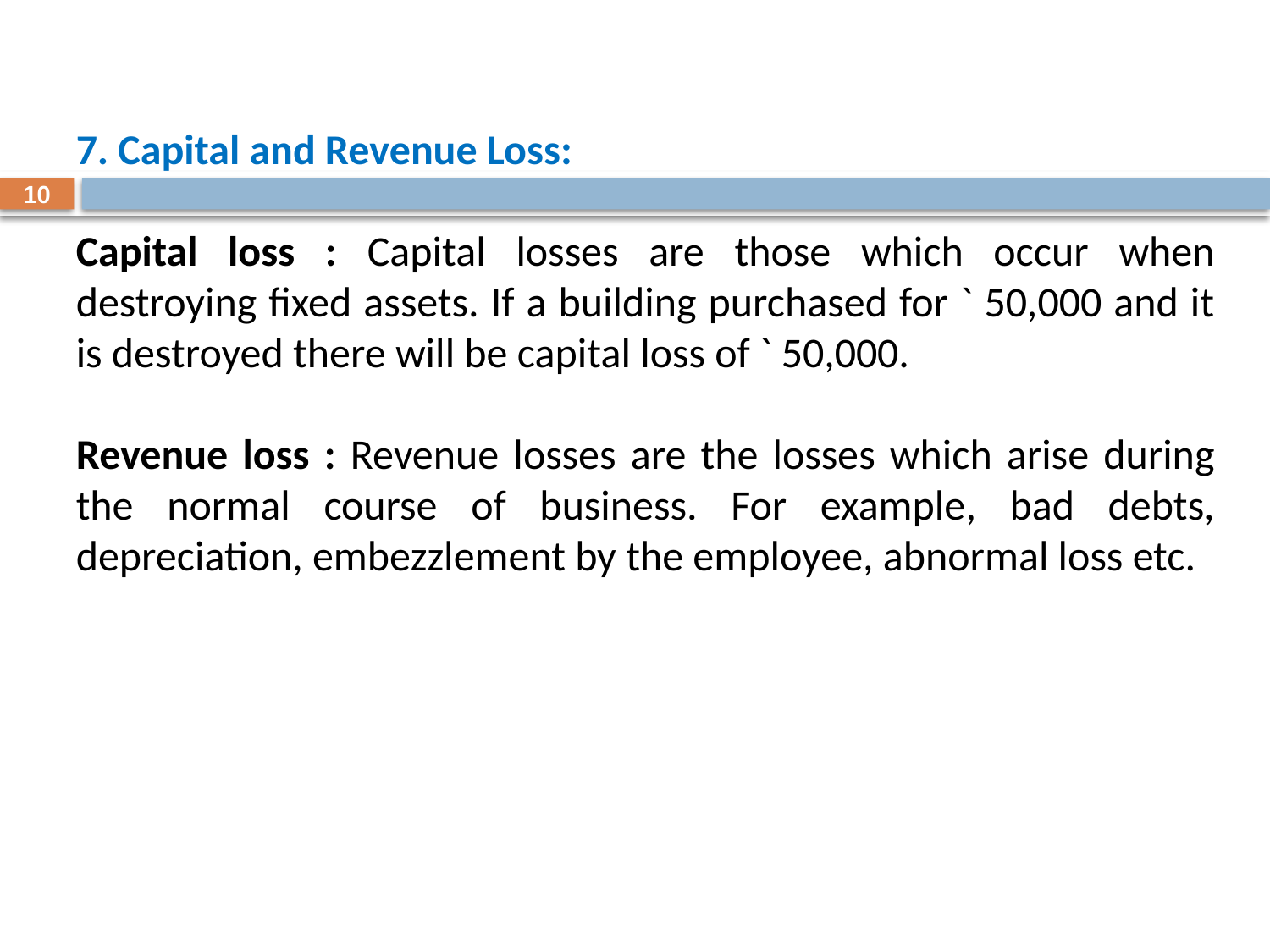

7. Capital and Revenue Loss:

Capital loss : Capital losses are those which occur when destroying fixed assets. If a building purchased for ` 50,000 and it is destroyed there will be capital loss of ` 50,000.

Revenue loss : Revenue losses are the losses which arise during the normal course of business. For example, bad debts, depreciation, embezzlement by the employee, abnormal loss etc.
10